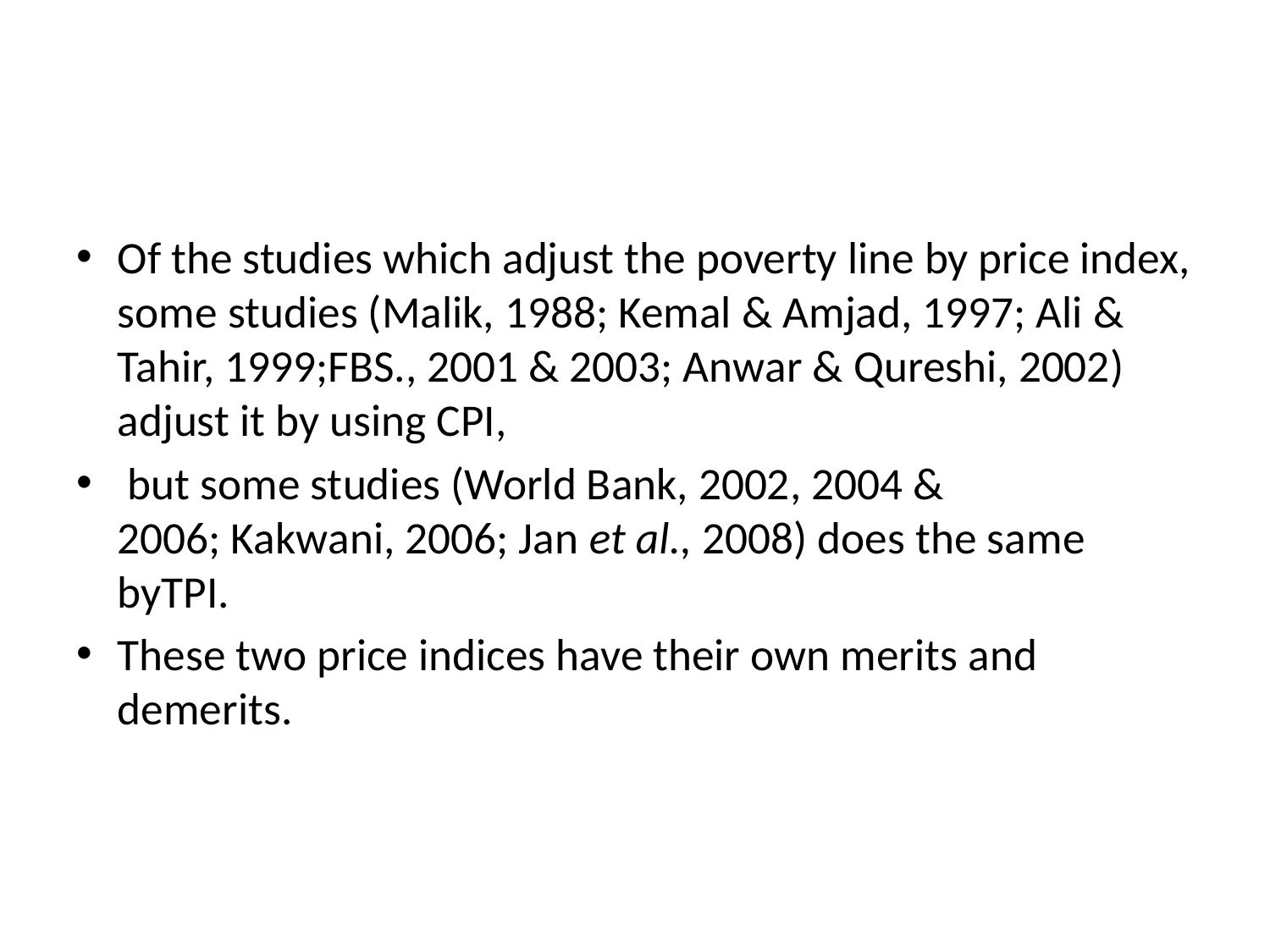

#
Of the studies which adjust the poverty line by price index, some studies (Malik, 1988; Kemal & Amjad, 1997; Ali & Tahir, 1999;FBS., 2001 & 2003; Anwar & Qureshi, 2002) adjust it by using CPI,
 but some studies (World Bank, 2002, 2004 &
2006; Kakwani, 2006; Jan et al., 2008) does the same byTPI.
These two price indices have their own merits and demerits.